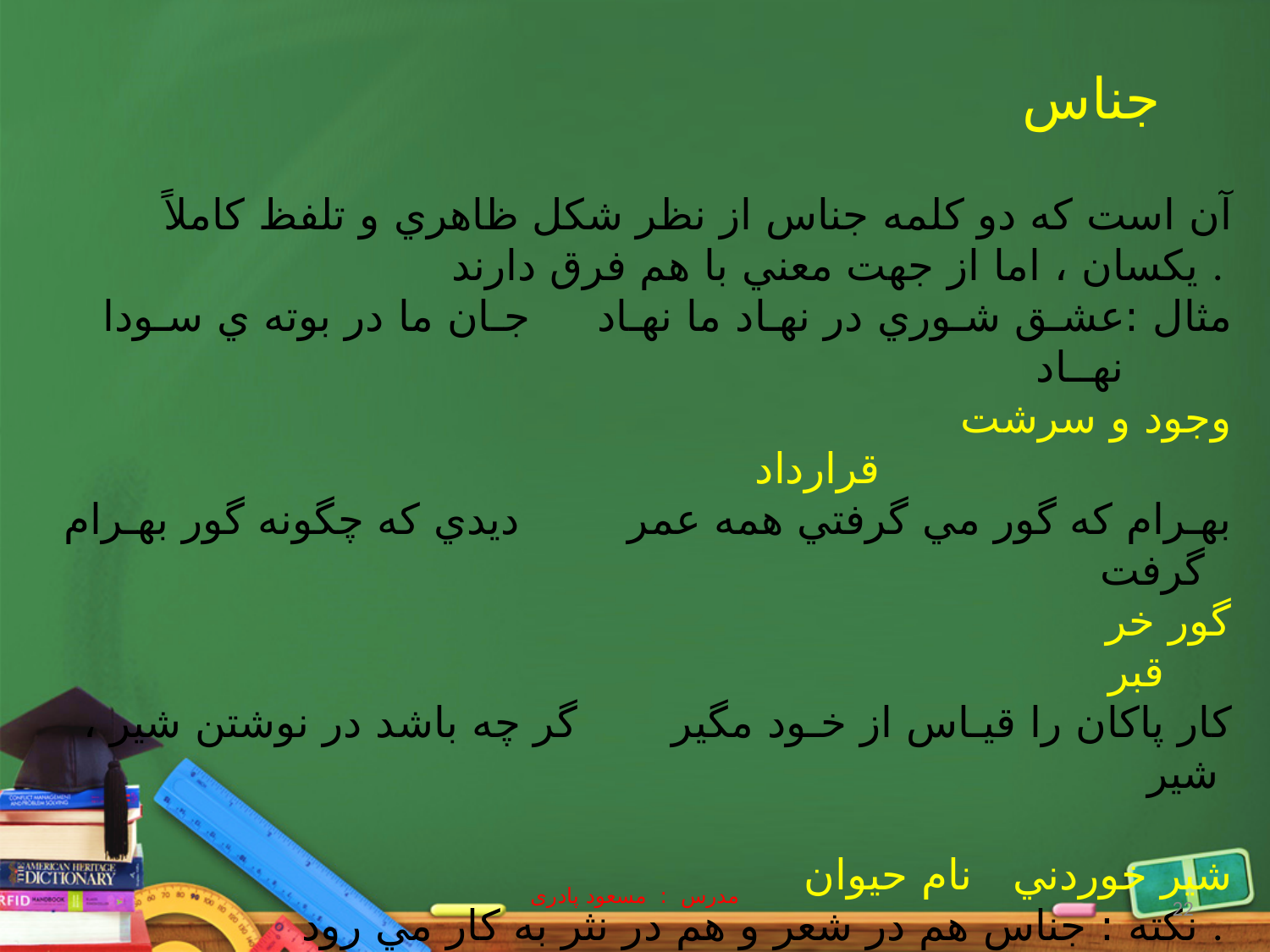

جناس
 آن است كه دو كلمه جناس از نظر شكل ظاهري و تلفظ كاملاً يكسان ، اما از جهت معني با هم فرق دارند .
مثال :عشـق شـوري در نهـاد ما نهـاد     جـان ما در بوته ي سـودا نهــاد
                                  وجود و سرشت                                                             قرارداد
بهـرام كه گور مي گرفتي همه عمر        ديدي كه چگونه گور بهـرام گرفت
          گور خر                                                                           قبر
كار پاكان را قيـاس از خـود مگير       گر چه باشد در نوشتن شير ، شير
                                                                                           شير خوردني   نام حيوان
نكته : جناس هم در شعر و هم در نثر به كار مي رود .
مدرس  :  مسعود پادری

22